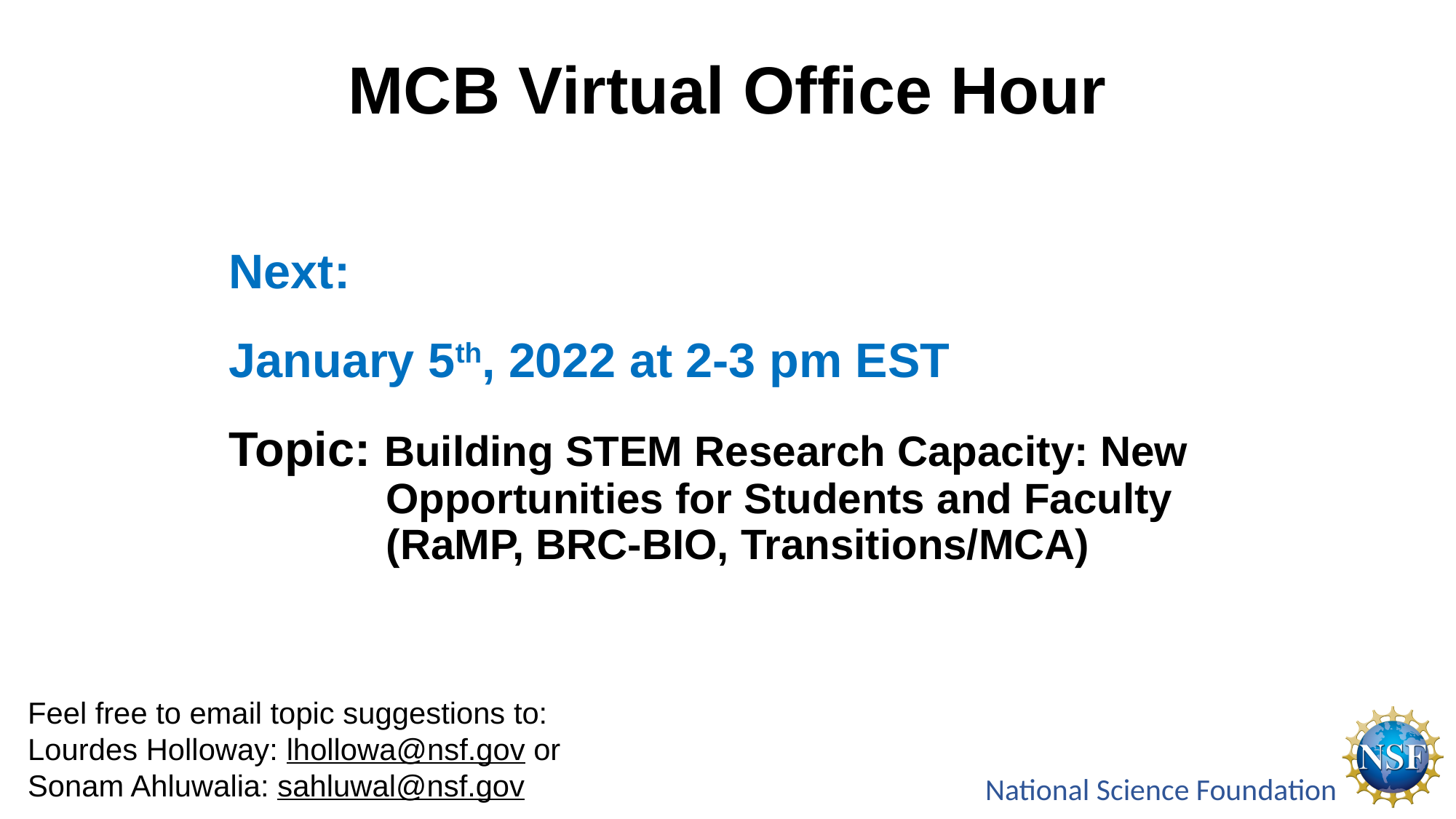

MCB Virtual Office Hour
Next:
January 5th, 2022 at 2-3 pm EST
Topic: Building STEM Research Capacity: New Opportunities for Students and Faculty (RaMP, BRC-BIO, Transitions/MCA)
Feel free to email topic suggestions to:
Lourdes Holloway: lhollowa@nsf.gov or
Sonam Ahluwalia: sahluwal@nsf.gov